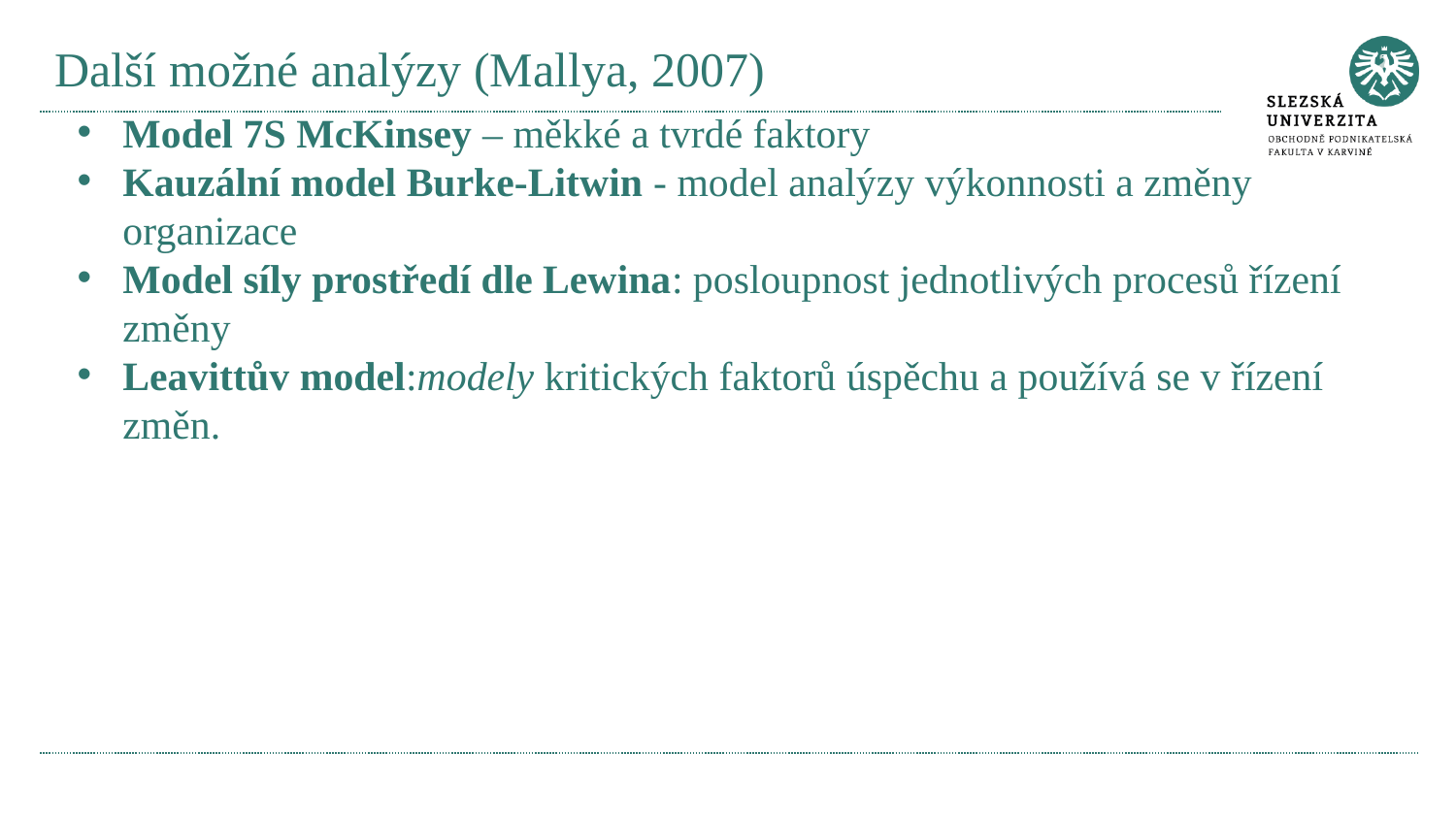

# Další možné analýzy (Mallya, 2007)
Model 7S McKinsey – měkké a tvrdé faktory
Kauzální model Burke-Litwin - model analýzy výkonnosti a změny organizace
Model síly prostředí dle Lewina: posloupnost jednotlivých procesů řízení změny
Leavittův model:modely kritických faktorů úspěchu a používá se v řízení změn.